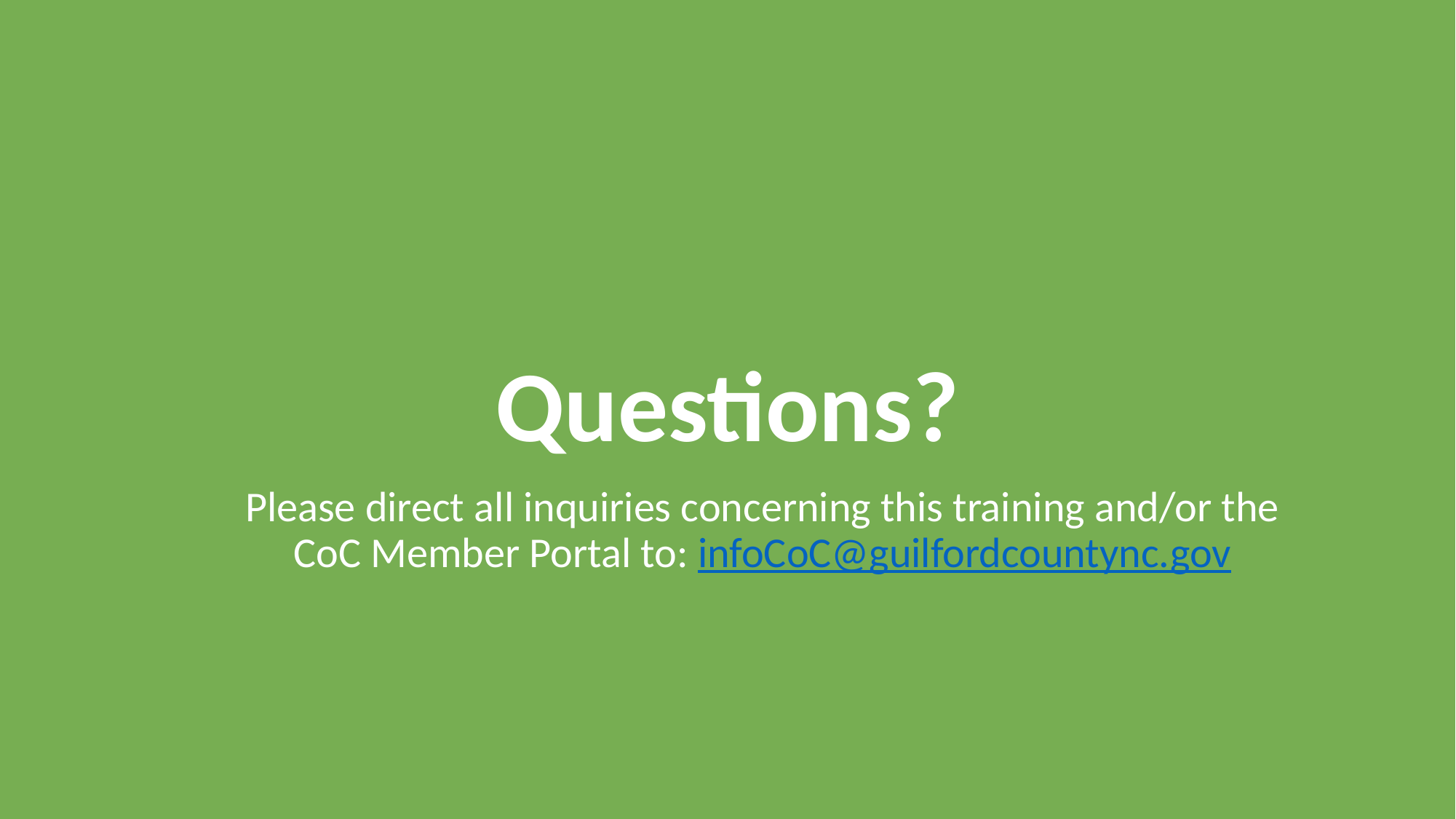

# Questions?
Please direct all inquiries concerning this training and/or the CoC Member Portal to: infoCoC@guilfordcountync.gov